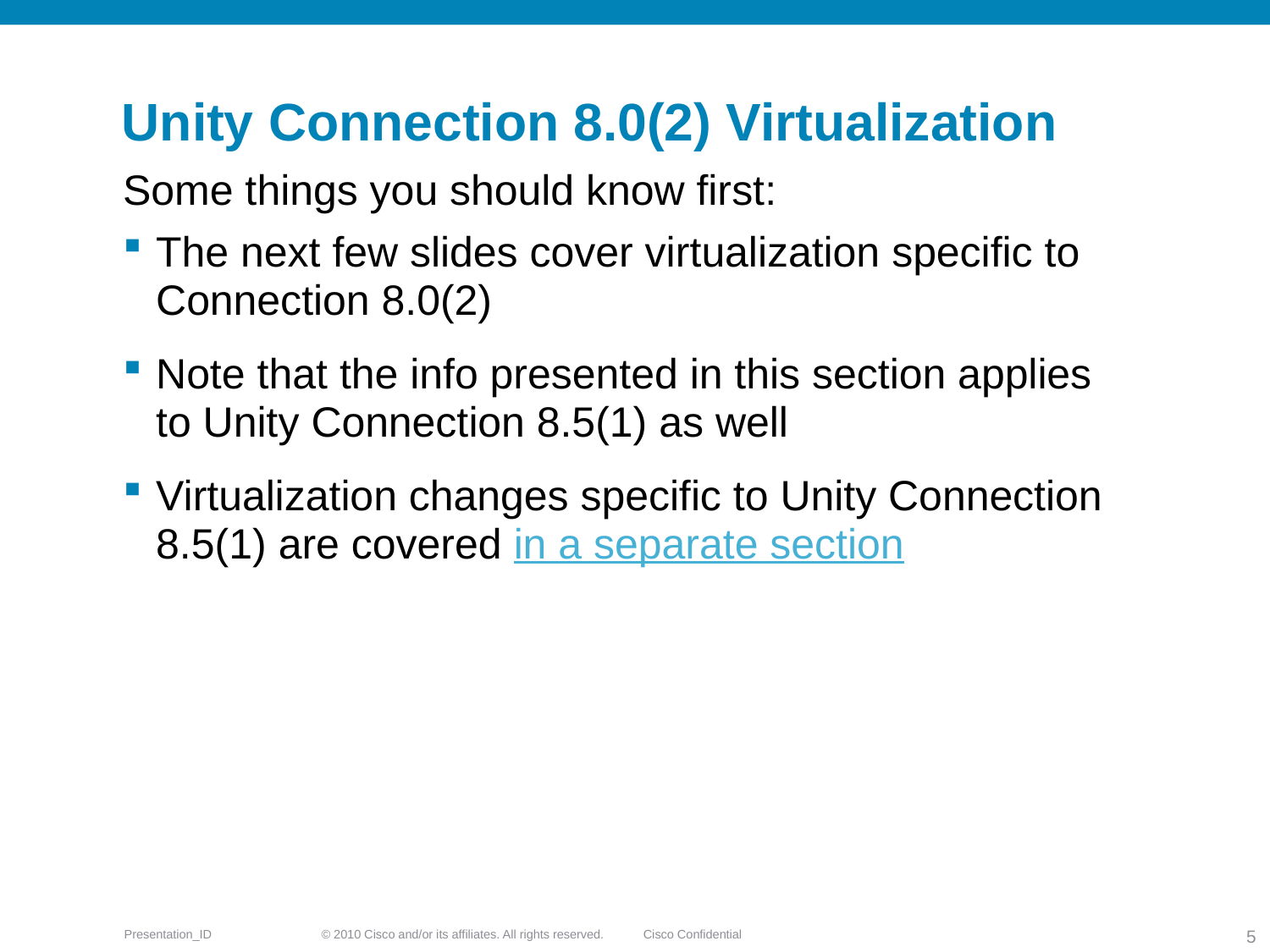

# Unity Connection 8.0(2) Virtualization
Some things you should know first:
The next few slides cover virtualization specific to Connection 8.0(2)
Note that the info presented in this section applies to Unity Connection 8.5(1) as well
Virtualization changes specific to Unity Connection 8.5(1) are covered in a separate section